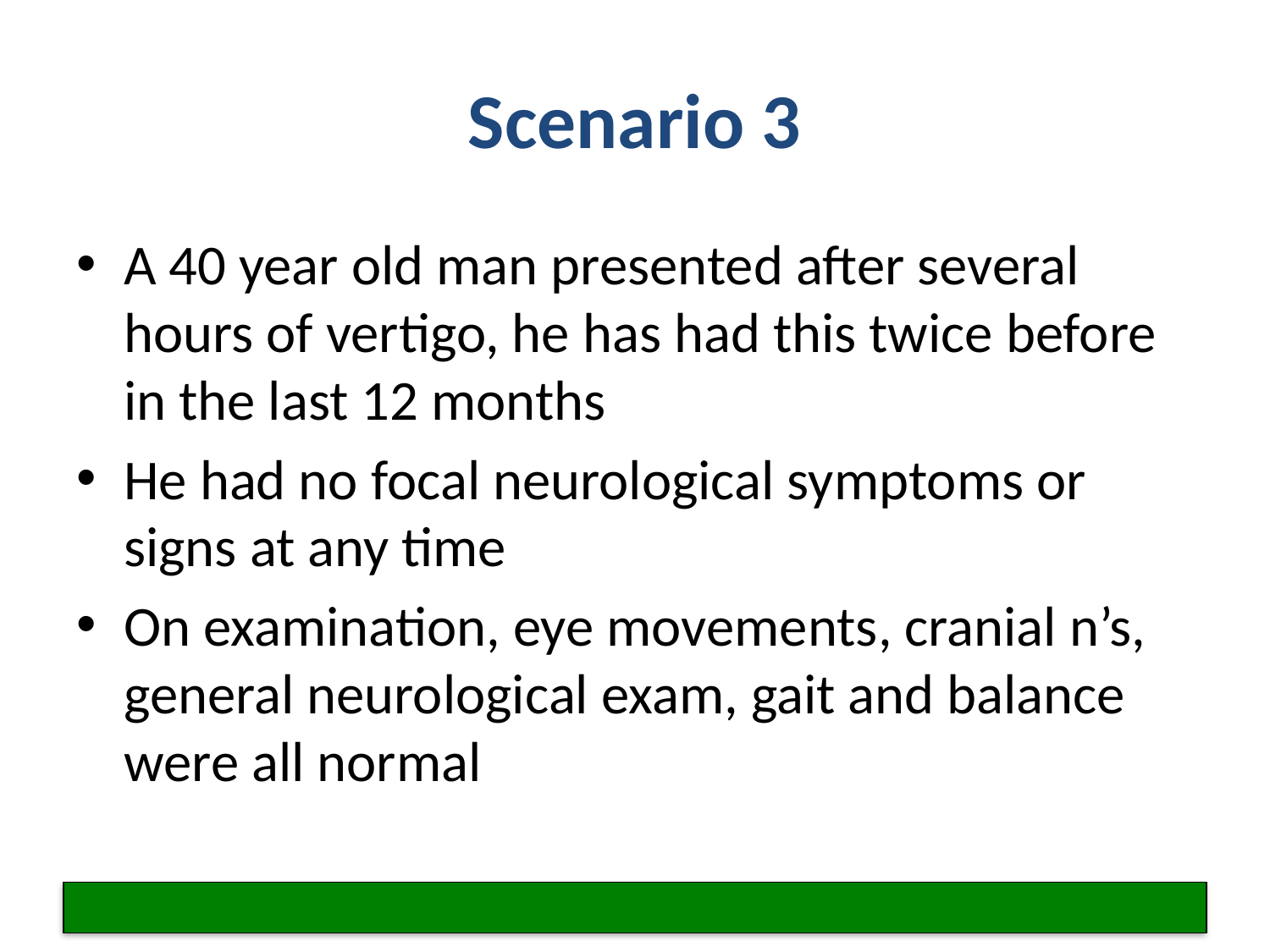

# Scenario 3
A 40 year old man presented after several hours of vertigo, he has had this twice before in the last 12 months
He had no focal neurological symptoms or signs at any time
On examination, eye movements, cranial n’s, general neurological exam, gait and balance were all normal